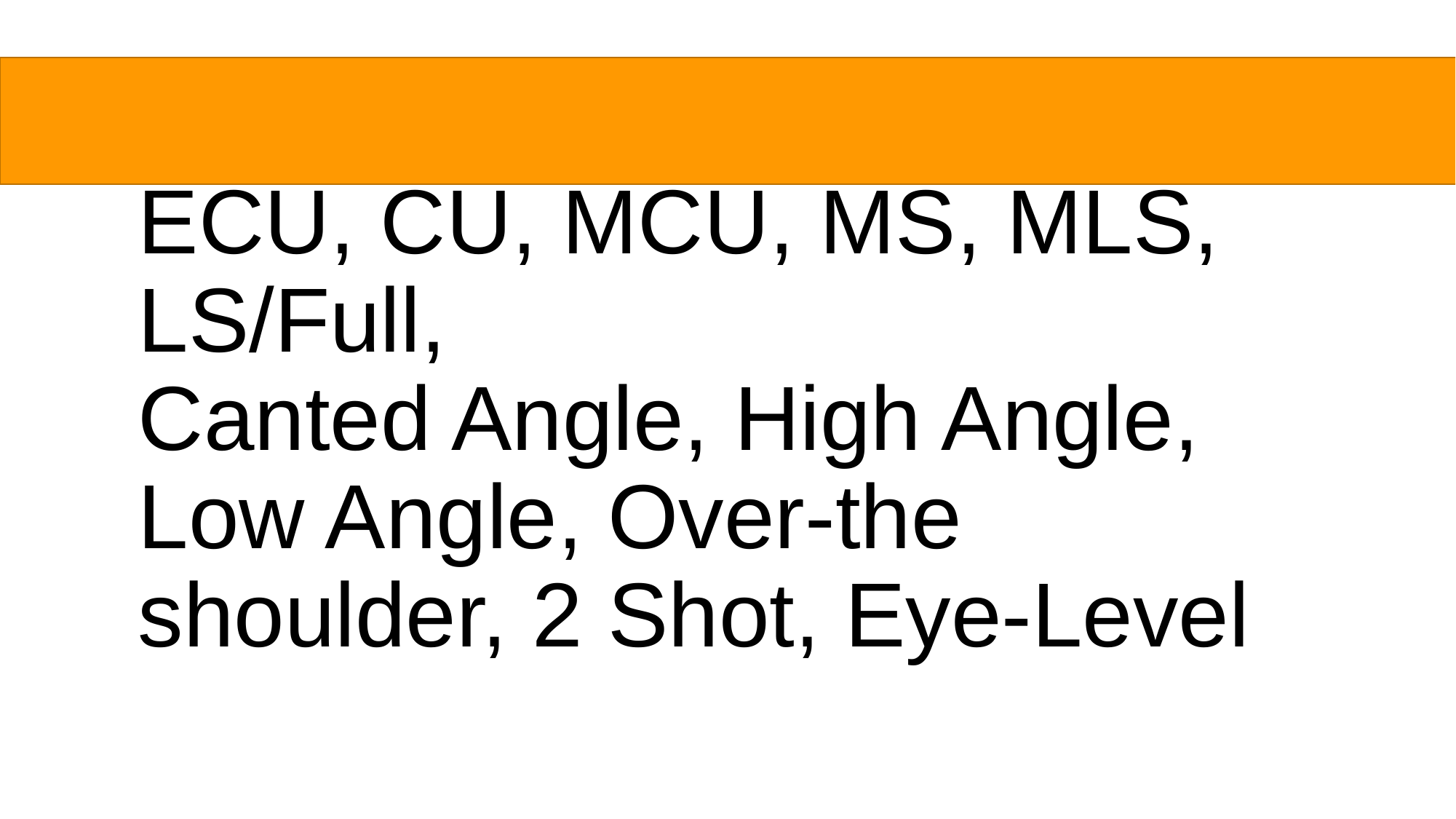

# ECU, CU, MCU, MS, MLS, LS/Full,
Canted Angle, High Angle, Low Angle, Over-the shoulder, 2 Shot, Eye-Level